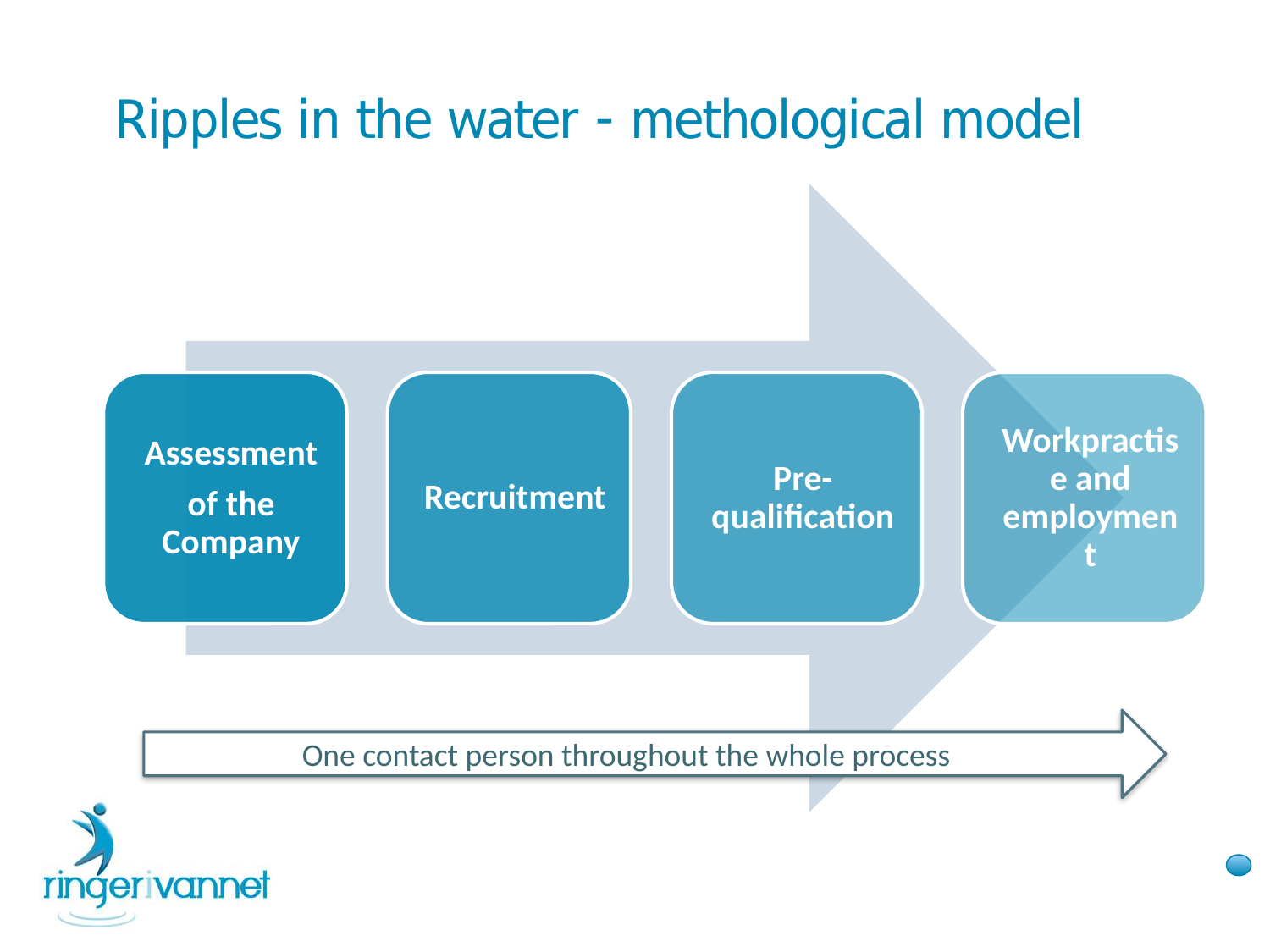

# Ripples in the water - methological model
Assessment
of the Company
Recruitment
Pre-qualification
Workpractise and employment

One contact person throughout the whole process